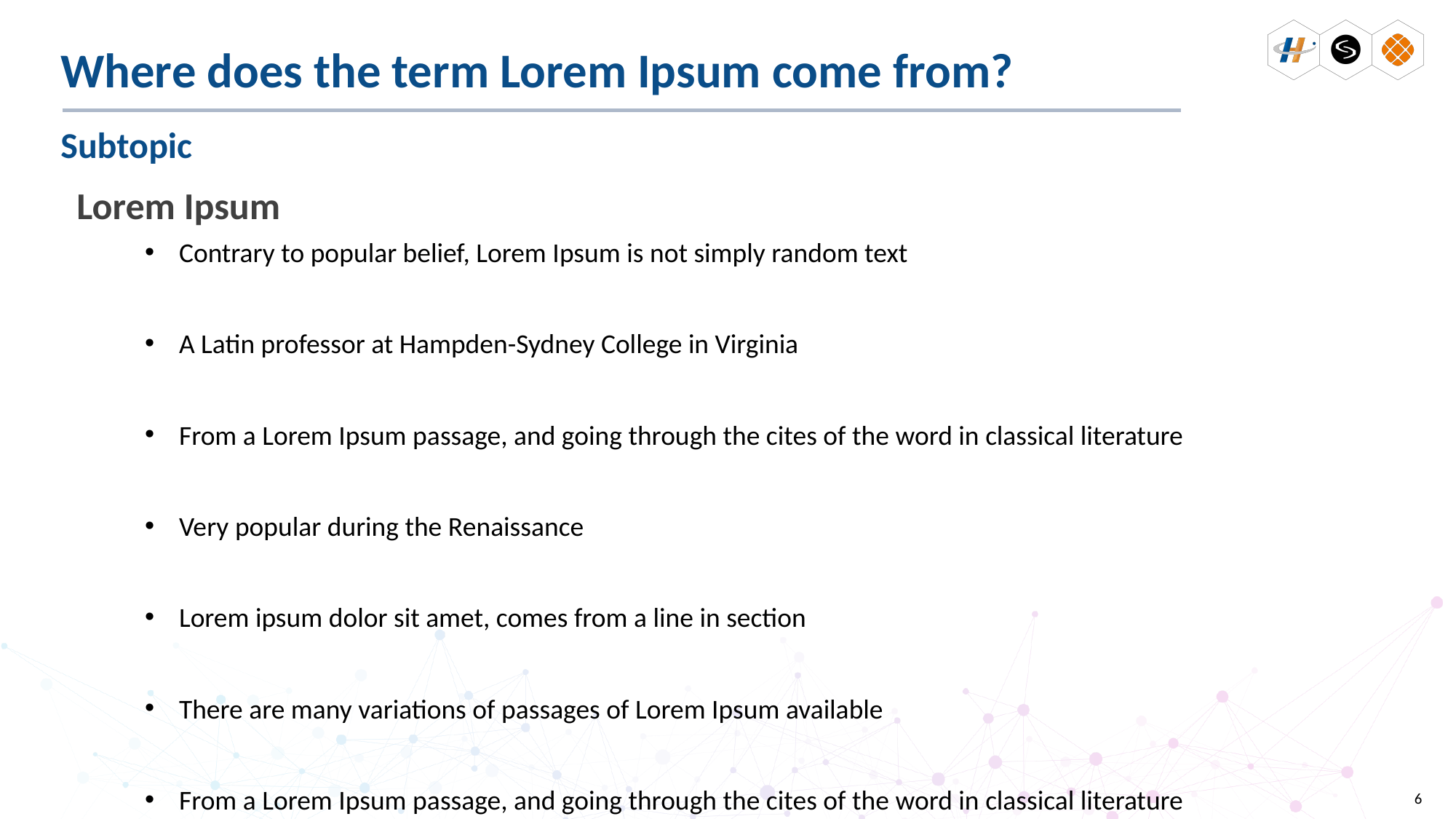

# Where does the term Lorem Ipsum come from?
Subtopic
Lorem Ipsum
Contrary to popular belief, Lorem Ipsum is not simply random text

A Latin professor at Hampden-Sydney College in Virginia

From a Lorem Ipsum passage, and going through the cites of the word in classical literature

Very popular during the Renaissance

Lorem ipsum dolor sit amet, comes from a line in section

There are many variations of passages of Lorem Ipsum available

From a Lorem Ipsum passage, and going through the cites of the word in classical literature